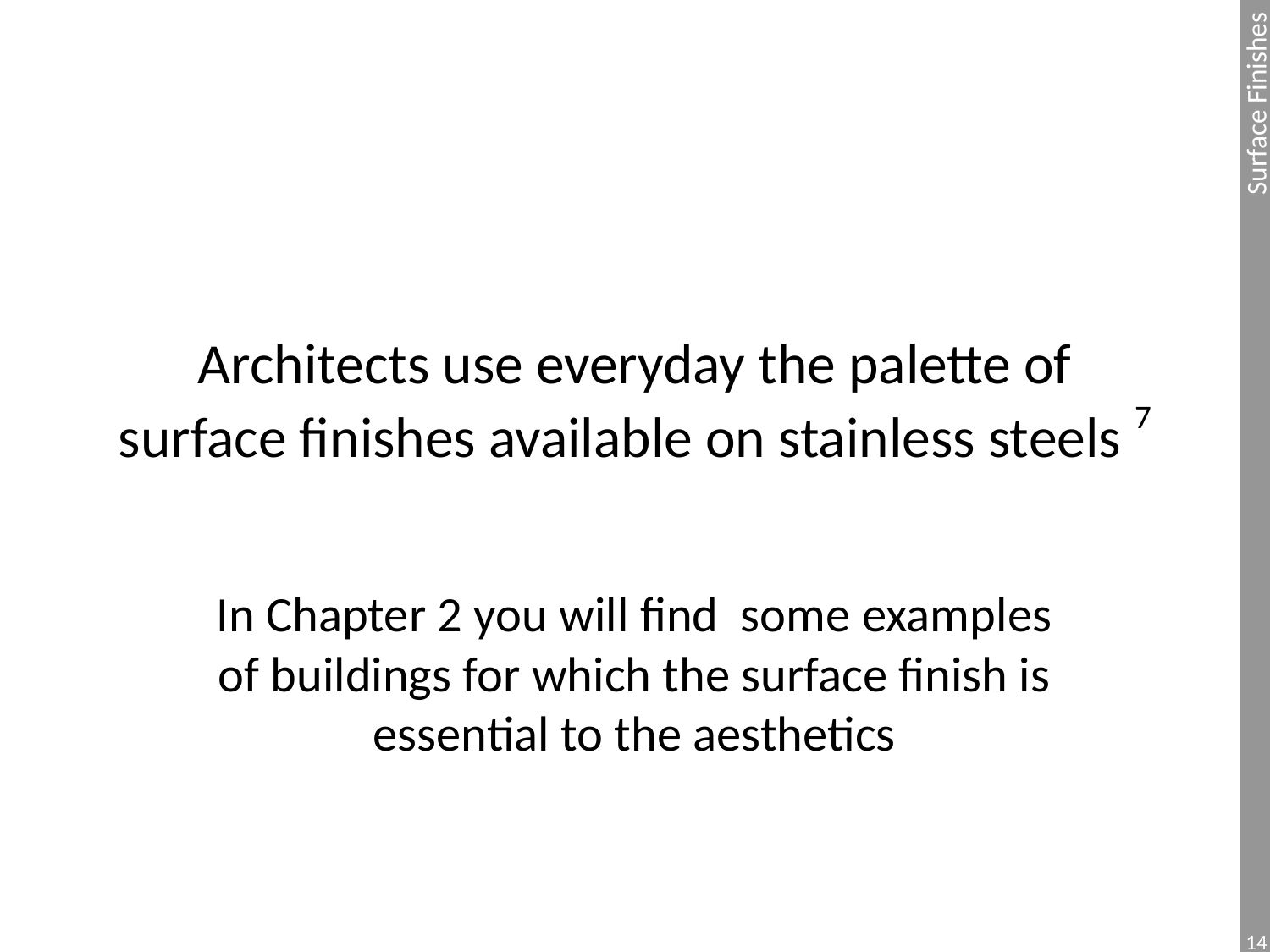

# Architects use everyday the palette of surface finishes available on stainless steels 7
In Chapter 2 you will find  some examples of buildings for which the surface finish is essential to the aesthetics
14